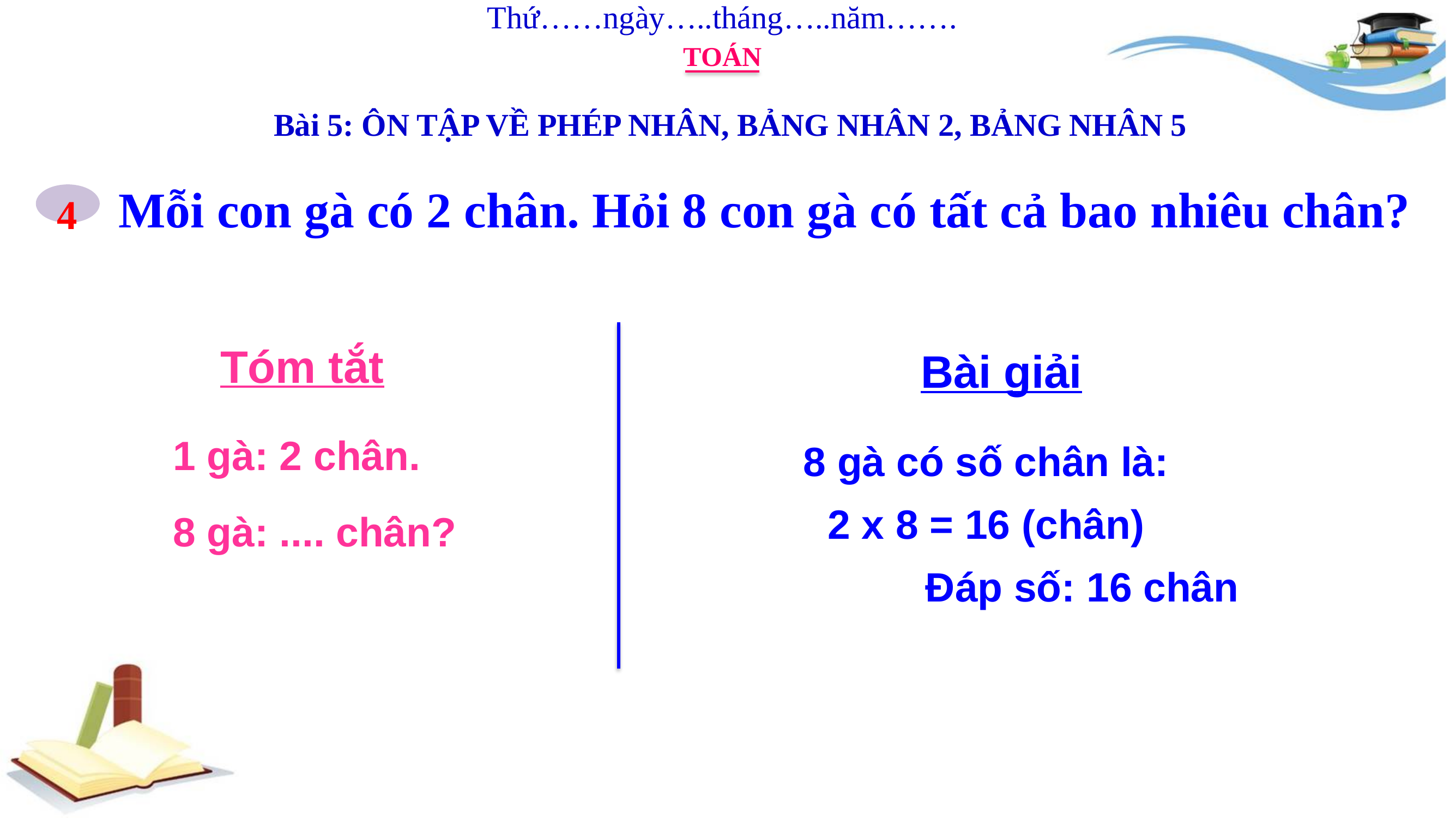

Thứ……ngày…..tháng…..năm…….
TOÁN
Bài 5: ÔN TẬP VỀ PHÉP NHÂN, BẢNG NHÂN 2, BẢNG NHÂN 5
4

Mỗi con gà có 2 chân. Hỏi 8 con gà có tất cả bao nhiêu chân?
Tóm tắt
Bài giải
1 gà: 2 chân.
8 gà: .... chân?
8 gà có số chân là:
2 x 8 = 16 (chân)
                 Đáp số: 16 chân